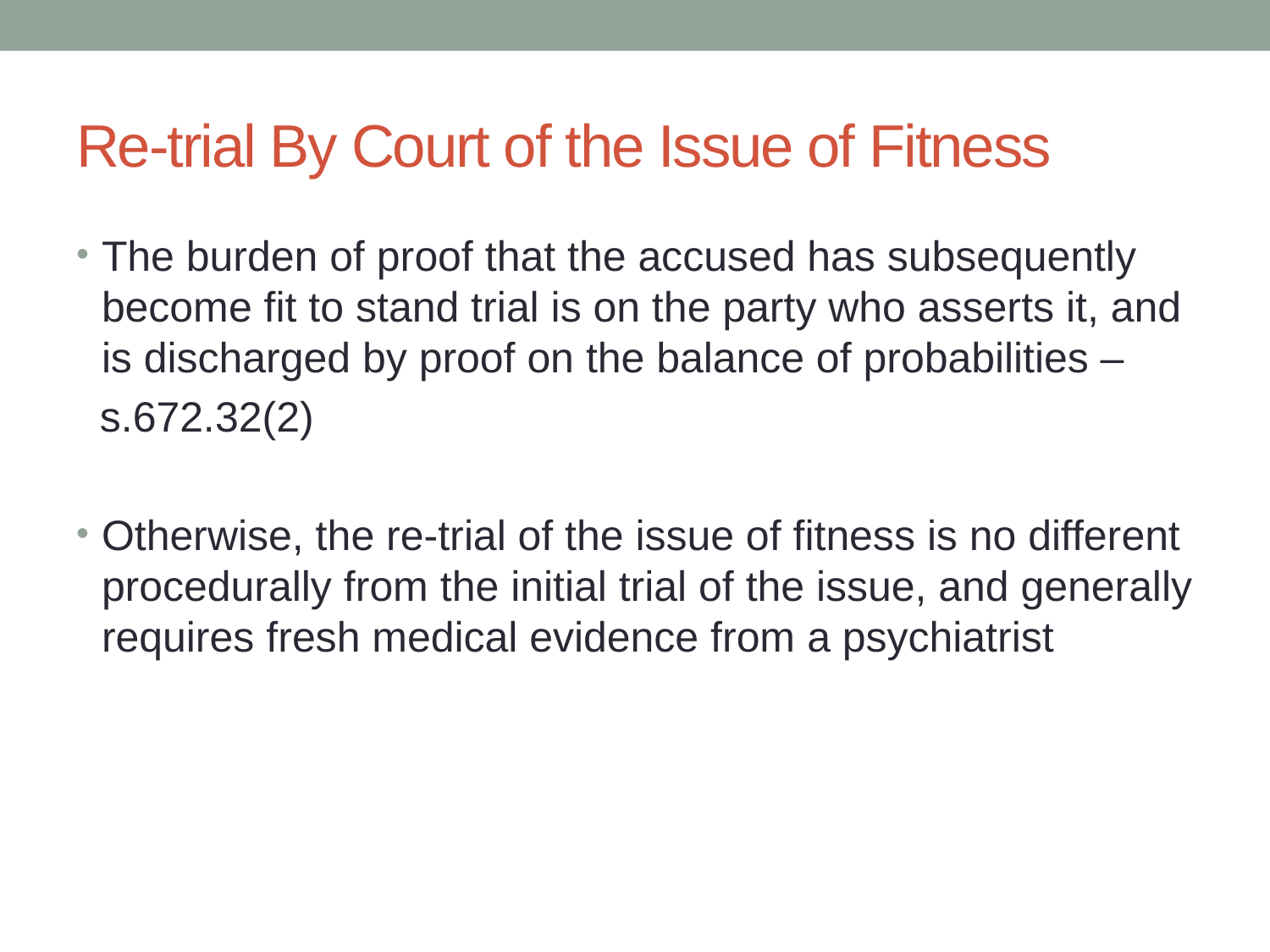

# Re-trial By Court of the Issue of Fitness
The burden of proof that the accused has subsequently become fit to stand trial is on the party who asserts it, and is discharged by proof on the balance of probabilities –
  s.672.32(2)

Otherwise, the re-trial of the issue of fitness is no different procedurally from the initial trial of the issue, and generally requires fresh medical evidence from a psychiatrist